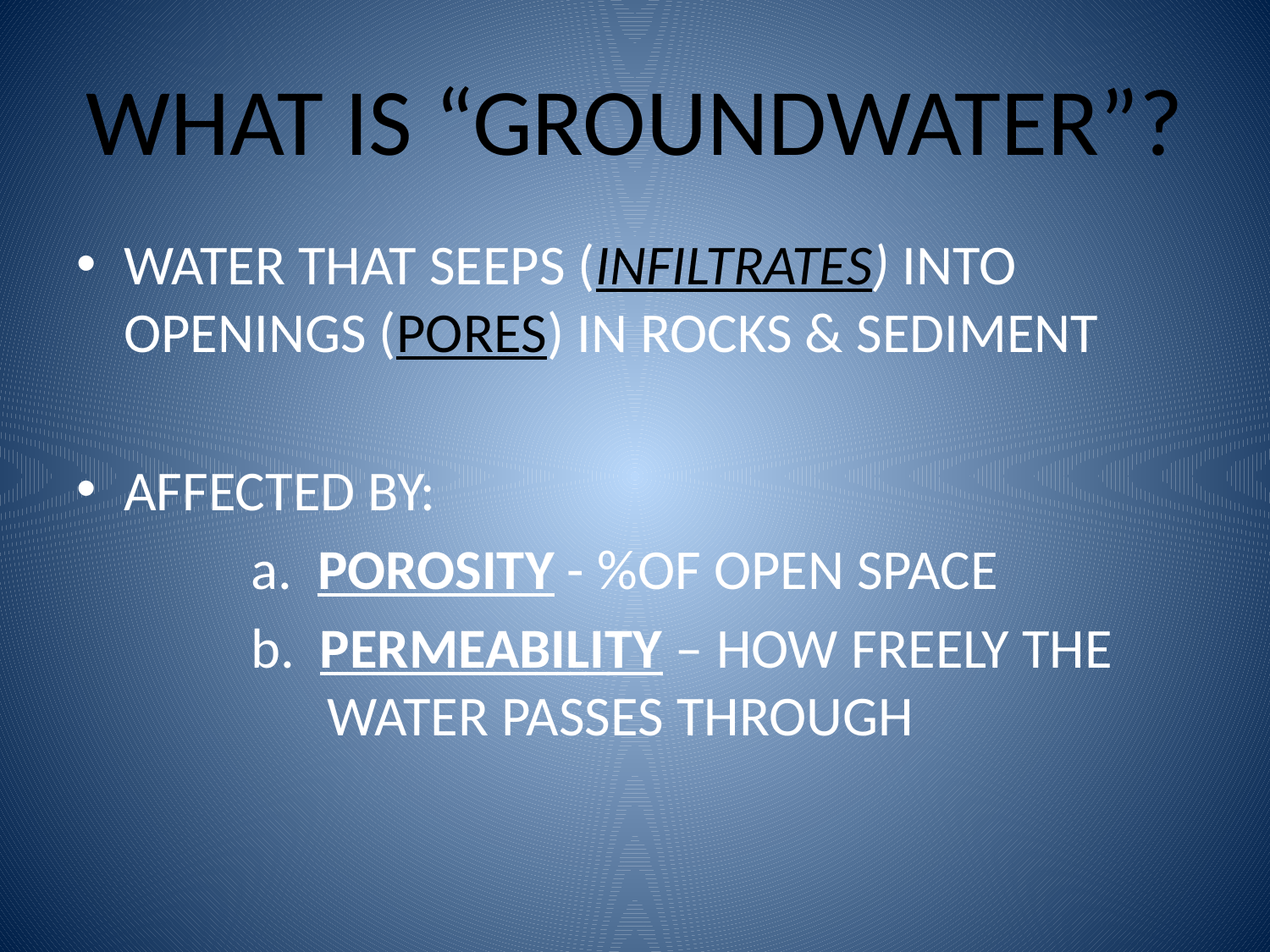

# WHAT IS “GROUNDWATER”?
WATER THAT SEEPS (INFILTRATES) INTO OPENINGS (PORES) IN ROCKS & SEDIMENT

AFFECTED BY:
		a.  POROSITY - %OF OPEN SPACE
		b.  PERMEABILITY – HOW FREELY THE  		      WATER PASSES THROUGH